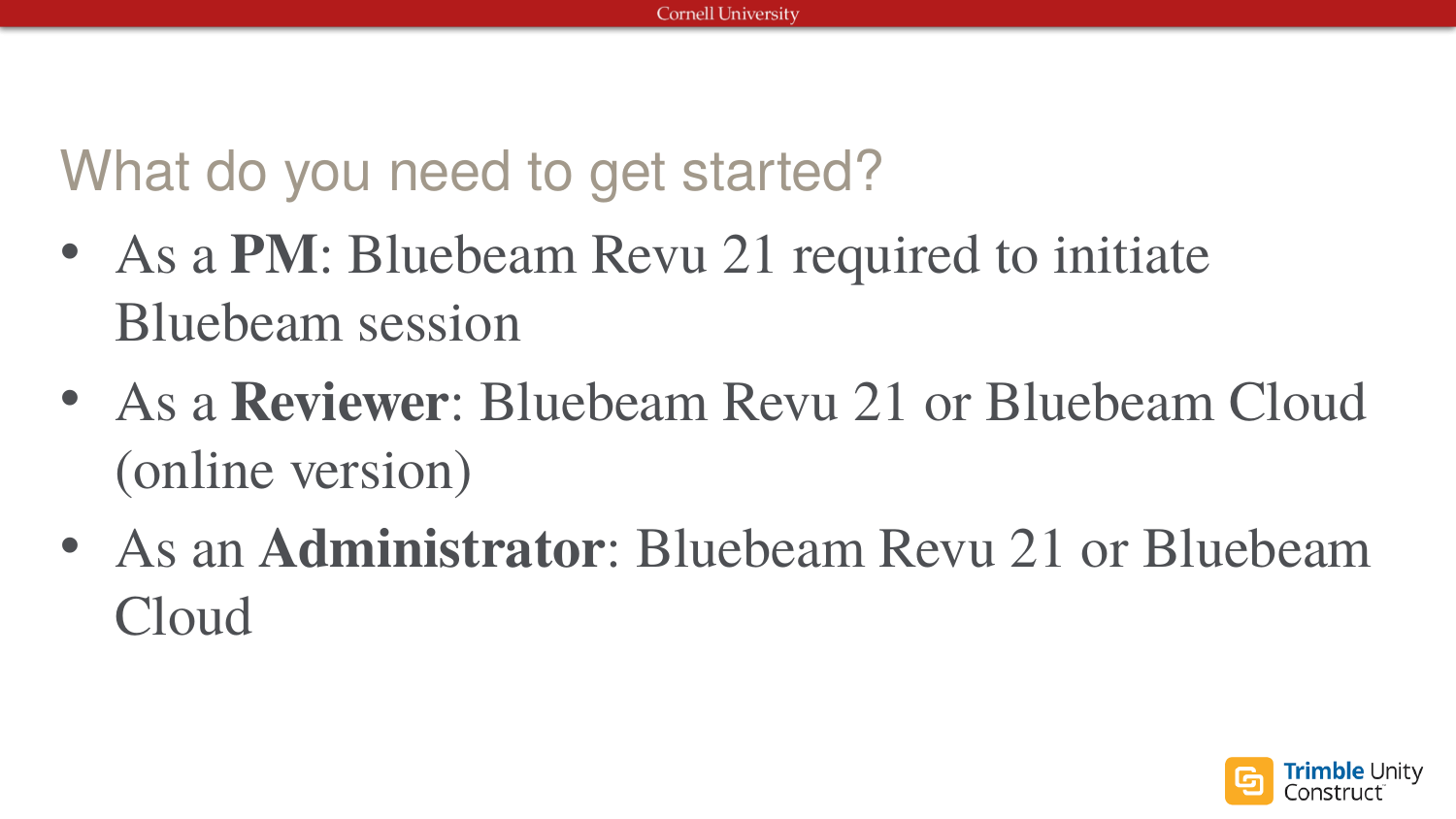

# What do you need to get started?
As a PM: Bluebeam Revu 21 required to initiate Bluebeam session
As a Reviewer: Bluebeam Revu 21 or Bluebeam Cloud (online version)
As an Administrator: Bluebeam Revu 21 or Bluebeam Cloud